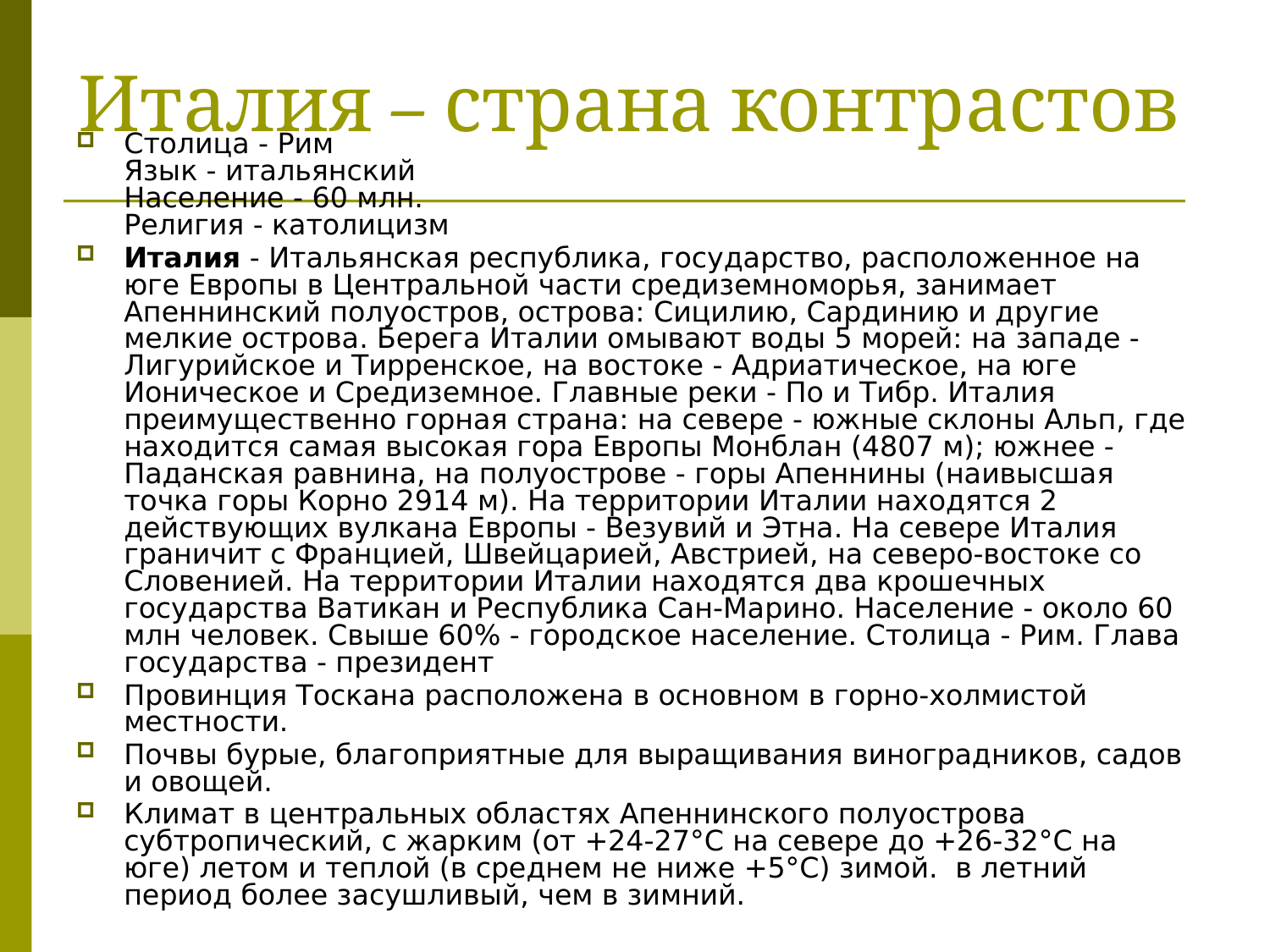

Италия – страна контрастов
Столица - Рим 
Язык - итальянский 
Население - 60 млн. 
Религия - католицизм
Италия - Итальянская республика, государство, расположенное на юге Европы в Центральной части средиземноморья, занимает Апеннинский полуостров, острова: Сицилию, Сардинию и другие мелкие острова. Берега Италии омывают воды 5 морей: на западе - Лигурийское и Тирренское, на востоке - Адриатическое, на юге Ионическое и Средиземное. Главные реки - По и Тибр. Италия преимущественно горная страна: на севере - южные склоны Альп, где находится самая высокая гора Европы Монблан (4807 м); южнее - Паданская равнина, на полуострове - горы Апеннины (наивысшая точка горы Корно 2914 м). На территории Италии находятся 2 действующих вулкана Европы - Везувий и Этна. На севере Италия граничит с Францией, Швейцарией, Австрией, на северо-востоке со Словенией. На территории Италии находятся два крошечных государства Ватикан и Республика Сан-Марино. Население - около 60 млн человек. Свыше 60% - городское население. Столица - Рим. Глава государства - президент
Провинция Тоскана расположена в основном в горно-холмистой местности.
Почвы бурые, благоприятные для выращивания виноградников, садов и овощей.
Климат в центральных областях Апеннинского полуострова субтропический, с жарким (от +24-27°С на севере до +26-32°С на юге) летом и теплой (в среднем не ниже +5°С) зимой.  в летний период более засушливый, чем в зимний.